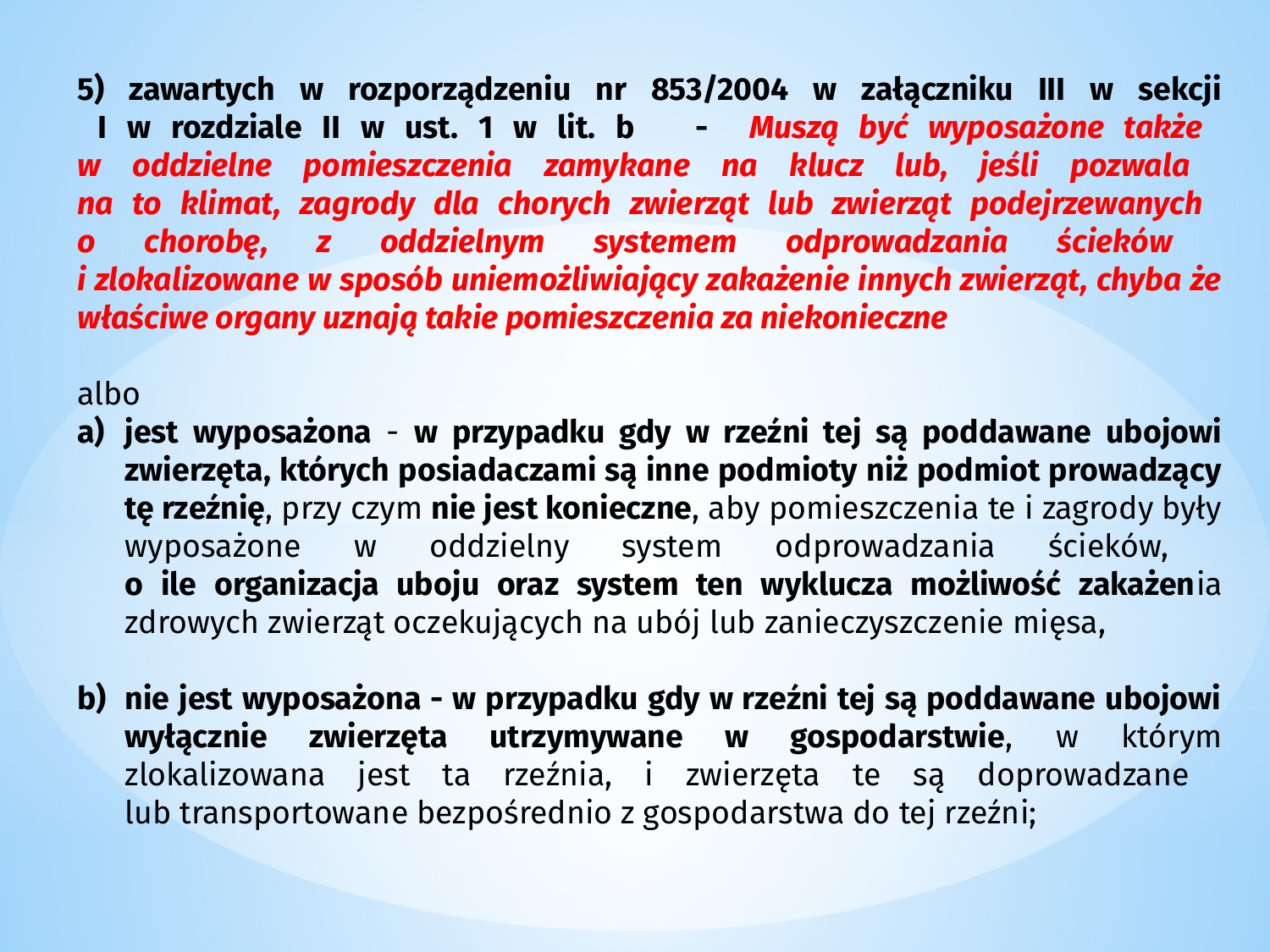

5) zawartych w rozporządzeniu nr 853/2004 w załączniku III w sekcji
 I w rozdziale II w ust. 1 w lit. b   -  Muszą być wyposażone także
w oddzielne pomieszczenia zamykane na klucz lub, jeśli pozwala
na to klimat, zagrody dla chorych zwierząt lub zwierząt podejrzewanych
o chorobę, z oddzielnym systemem odprowadzania ścieków
i zlokalizowane w sposób uniemożliwiający zakażenie innych zwierząt, chyba że właściwe organy uznają takie pomieszczenia za niekonieczne

albo
jest wyposażona - w przypadku gdy w rzeźni tej są poddawane ubojowi zwierzęta, których posiadaczami są inne podmioty niż podmiot prowadzący tę rzeźnię, przy czym nie jest konieczne, aby pomieszczenia te i zagrody były wyposażone w oddzielny system odprowadzania ścieków,
o ile organizacja uboju oraz system ten wyklucza możliwość zakażenia zdrowych zwierząt oczekujących na ubój lub zanieczyszczenie mięsa,

nie jest wyposażona - w przypadku gdy w rzeźni tej są poddawane ubojowi wyłącznie zwierzęta utrzymywane w gospodarstwie, w którym zlokalizowana jest ta rzeźnia, i zwierzęta te są doprowadzane
lub transportowane bezpośrednio z gospodarstwa do tej rzeźni;